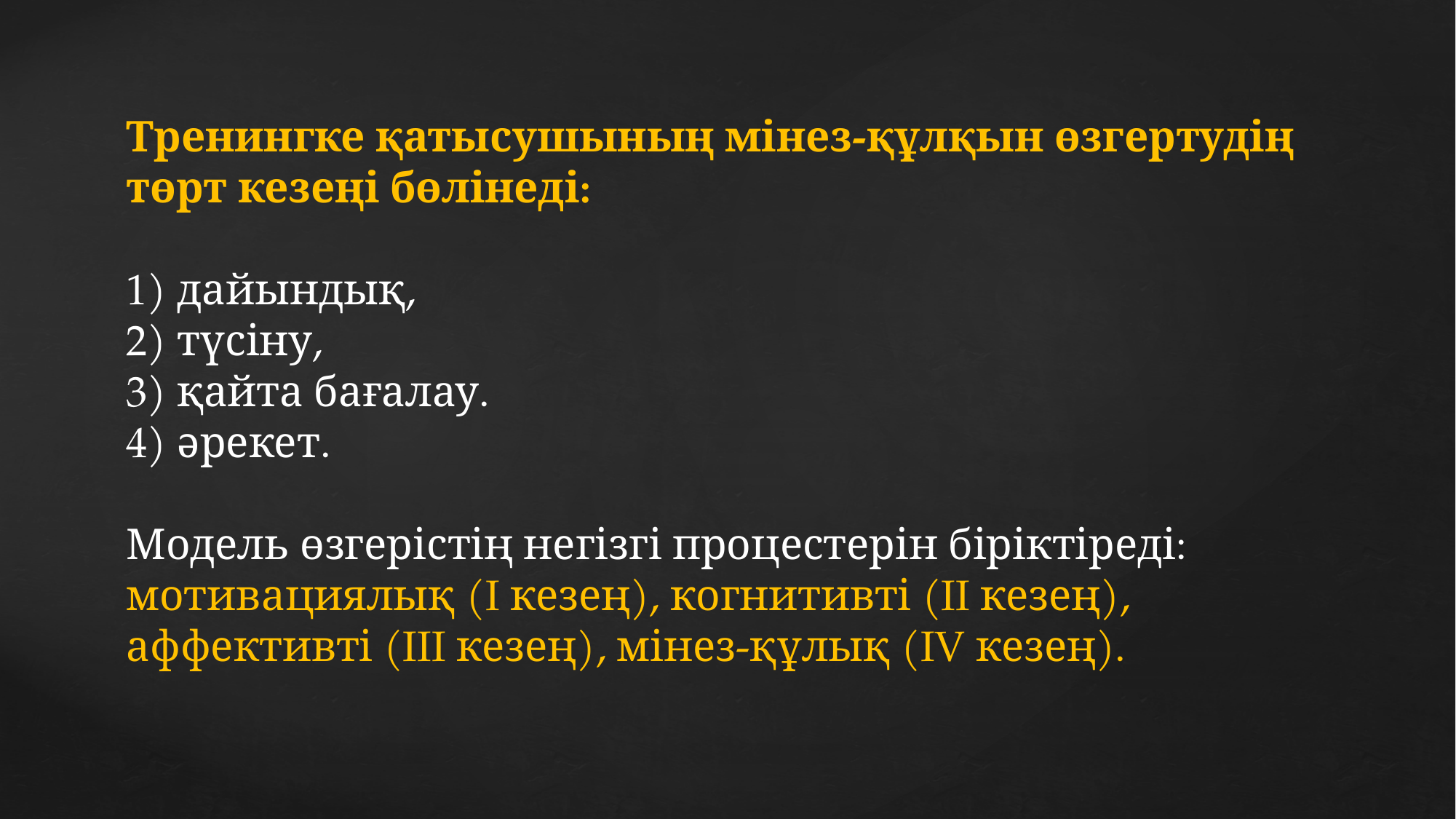

Тренингке қатысушының мінез-құлқын өзгертудің төрт кезеңі бөлінеді:

1) дайындық,
2) түсіну,
3) қайта бағалау.
4) әрекет.

Модель өзгерістің негізгі процестерін біріктіреді: мотивациялық (I кезең), когнитивті (II кезең), аффективті (III кезең), мінез-құлық (IV кезең).